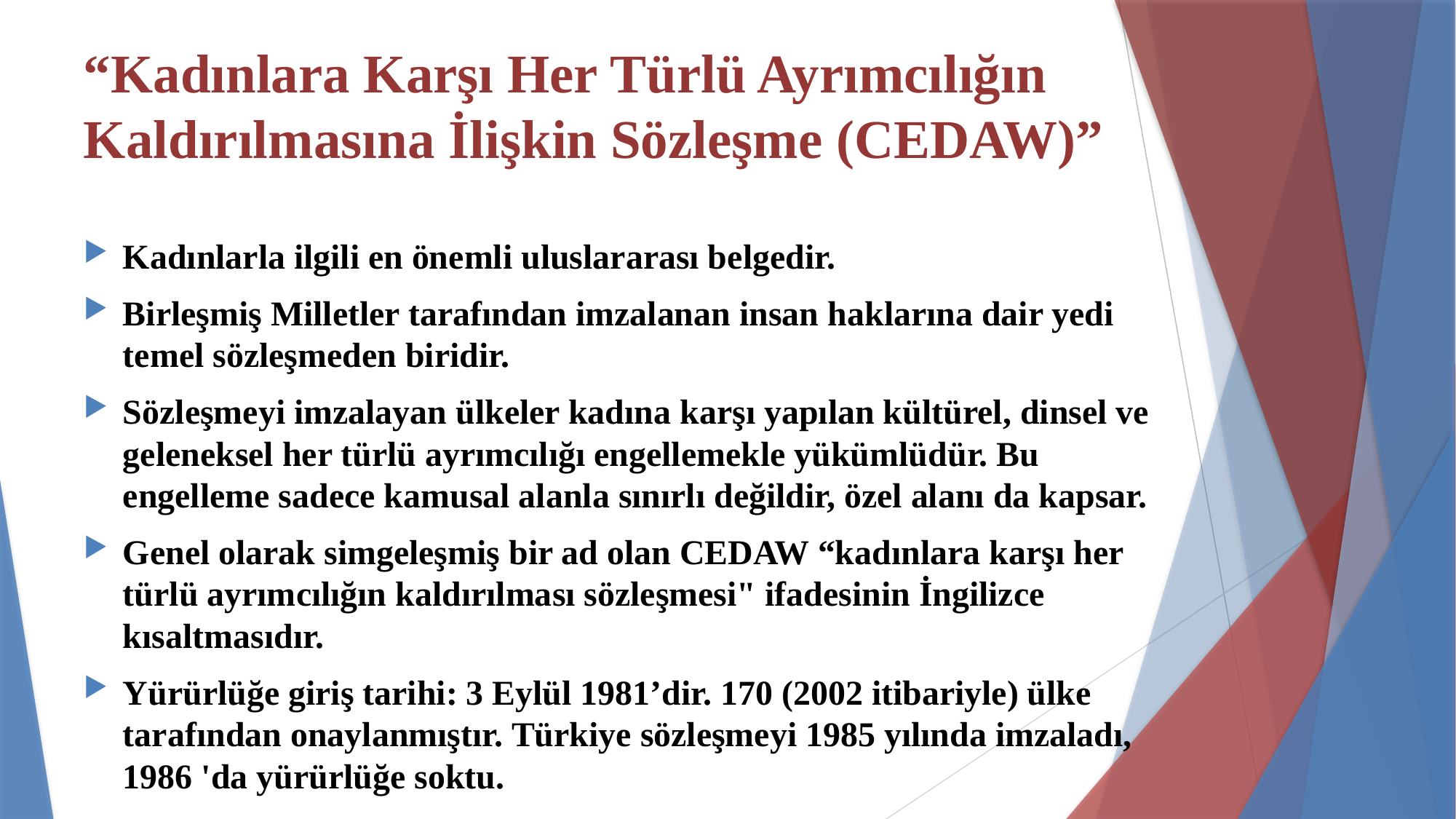

# “Kadınlara Karşı Her Türlü Ayrımcılığın Kaldırılmasına İlişkin Sözleşme (CEDAW)”
Kadınlarla ilgili en önemli uluslararası belgedir.
Birleşmiş Milletler tarafından imzalanan insan haklarına dair yedi temel sözleşmeden biridir.
Sözleşmeyi imzalayan ülkeler kadına karşı yapılan kültürel, dinsel ve geleneksel her türlü ayrımcılığı engellemekle yükümlüdür. Bu engelleme sadece kamusal alanla sınırlı değildir, özel alanı da kapsar.
Genel olarak simgeleşmiş bir ad olan CEDAW “kadınlara karşı her türlü ayrımcılığın kaldırılması sözleşmesi" ifadesinin İngilizce kısaltmasıdır.
Yürürlüğe giriş tarihi: 3 Eylül 1981’dir. 170 (2002 itibariyle) ülke tarafından onaylanmıştır. Türkiye sözleşmeyi 1985 yılında imzaladı, 1986 'da yürürlüğe soktu.